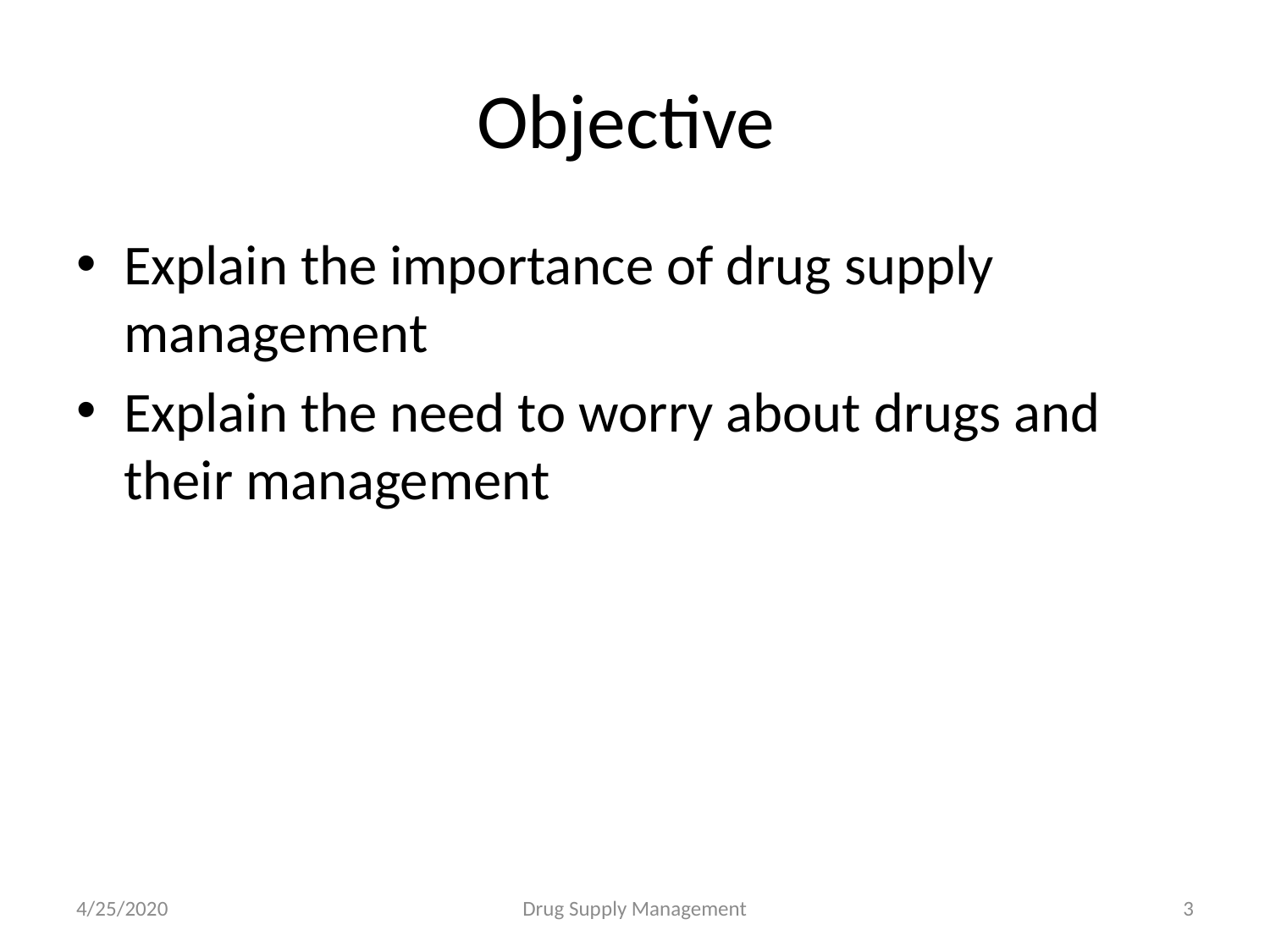

# Objective
Explain the importance of drug supply management
Explain the need to worry about drugs and their management
4/25/2020
Drug Supply Management
3